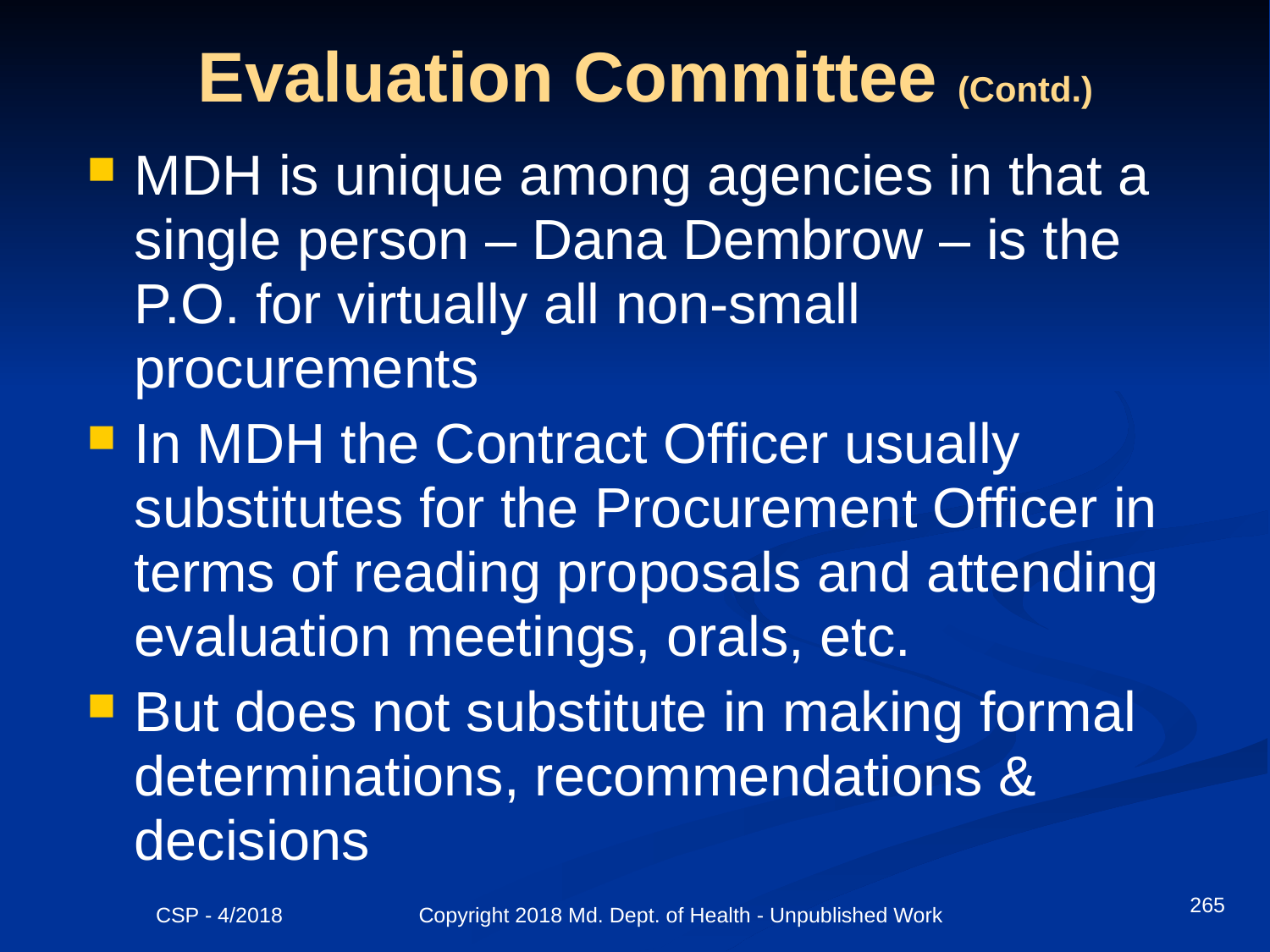

# Evaluation Committee (Contd.)
MDH is unique among agencies in that a single person – Dana Dembrow – is the P.O. for virtually all non-small procurements
In MDH the Contract Officer usually substitutes for the Procurement Officer in terms of reading proposals and attending evaluation meetings, orals, etc.
But does not substitute in making formal determinations, recommendations & decisions
265
CSP - 4/2018                       Copyright 2018 Md. Dept. of Health - Unpublished Work